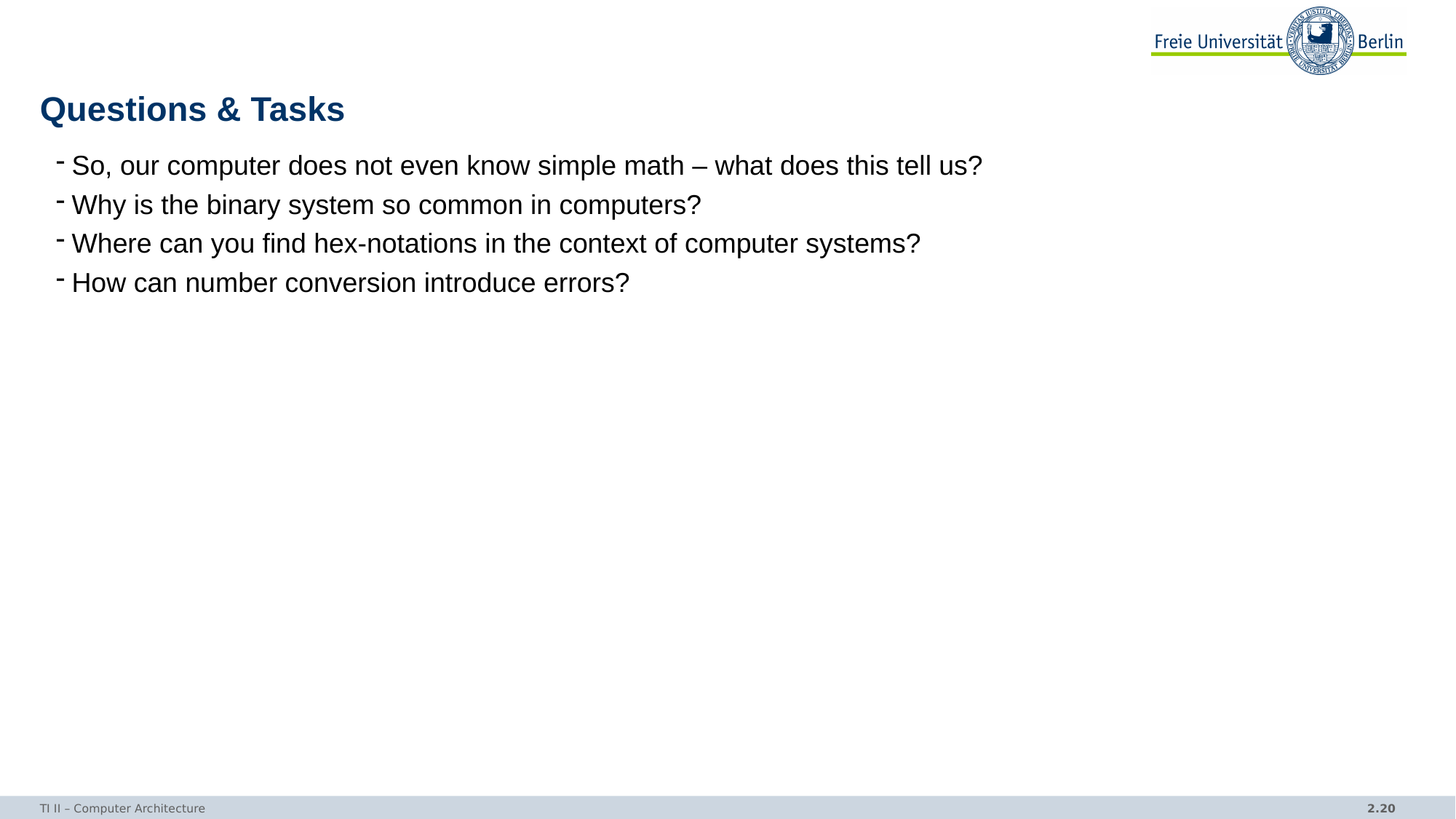

# Questions & Tasks
So, our computer does not even know simple math – what does this tell us?
Why is the binary system so common in computers?
Where can you find hex-notations in the context of computer systems?
How can number conversion introduce errors?

TI II – Computer Architecture